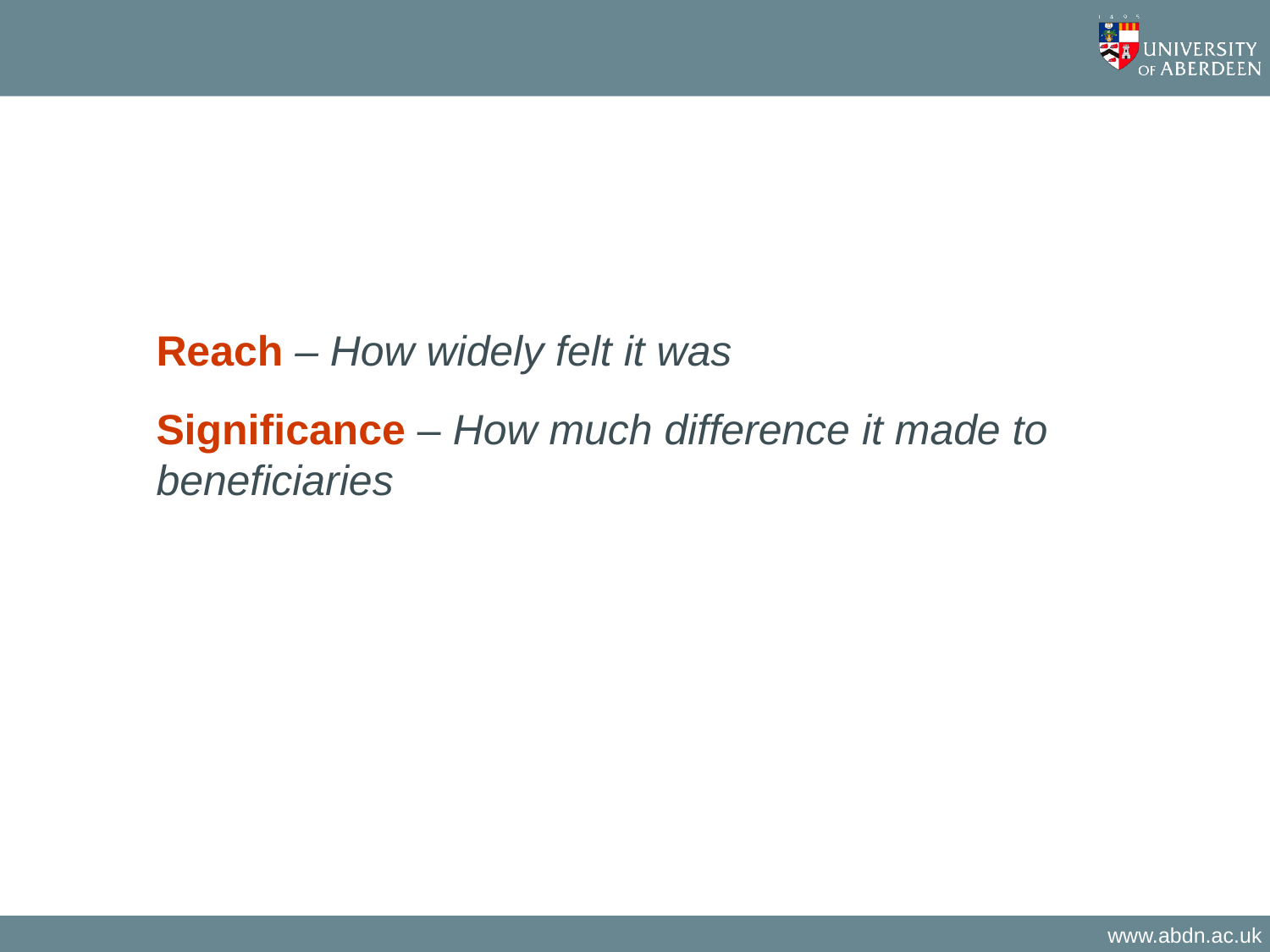

Reach – How widely felt it was
	Significance – How much difference it made to beneficiaries